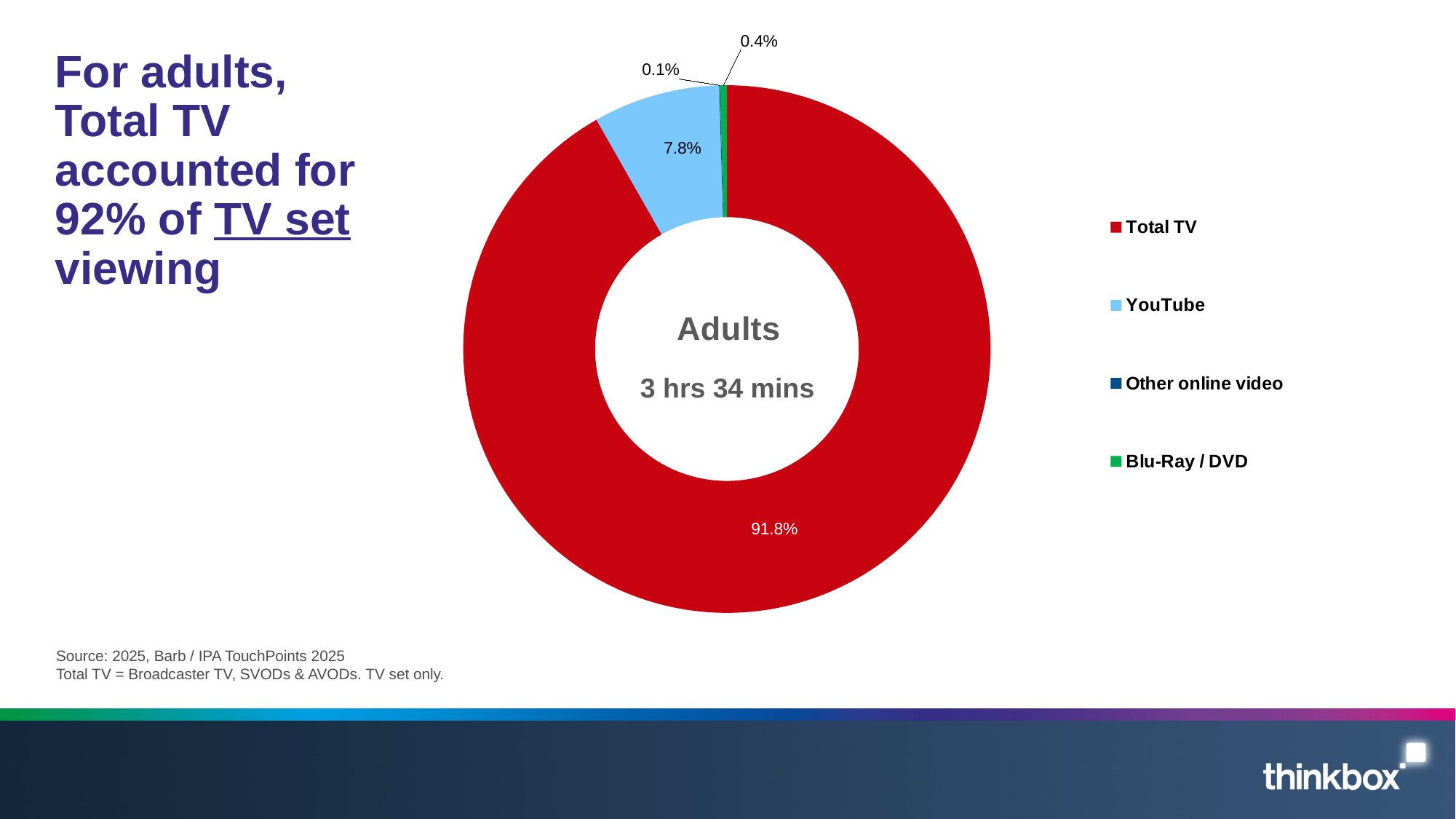

### Chart:

| Category | Adults |
|---|---|
| Total TV | 196.50763392857144 |
| YouTube | 16.616666666666667 |
| Other online video | 0.11666666666666667 |
| Blu-Ray / DVD | 0.9 |
# For adults, Total TV accounted for 92% of TV set viewing
3 hrs 34 mins
Source: 2025, Barb / IPA TouchPoints 2025
Total TV = Broadcaster TV, SVODs & AVODs. TV set only.